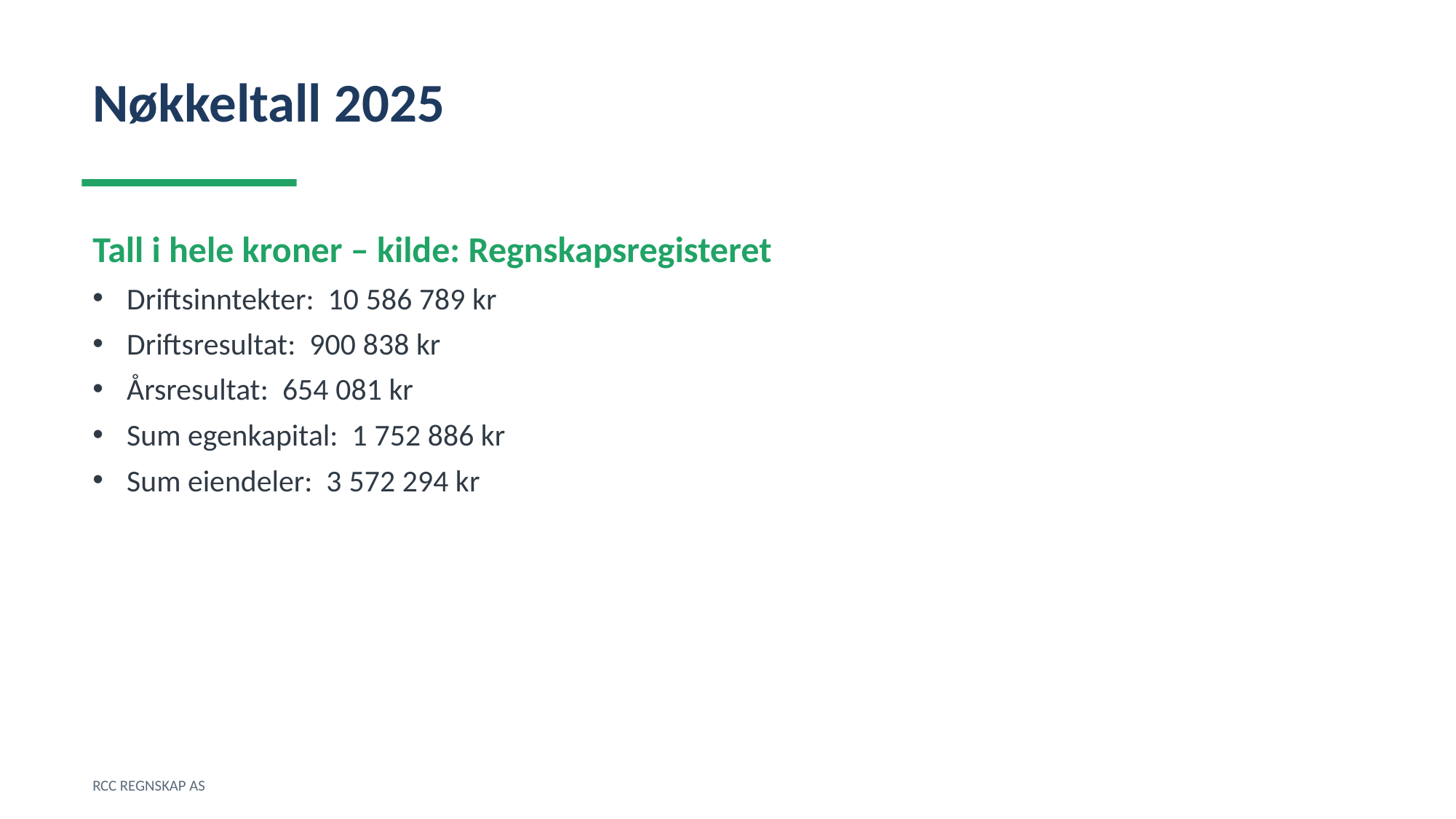

Nøkkeltall 2025

Tall i hele kroner – kilde: Regnskapsregisteret
Driftsinntekter:  10 586 789 kr
Driftsresultat:  900 838 kr
Årsresultat:  654 081 kr
Sum egenkapital:  1 752 886 kr
Sum eiendeler:  3 572 294 kr
RCC REGNSKAP AS